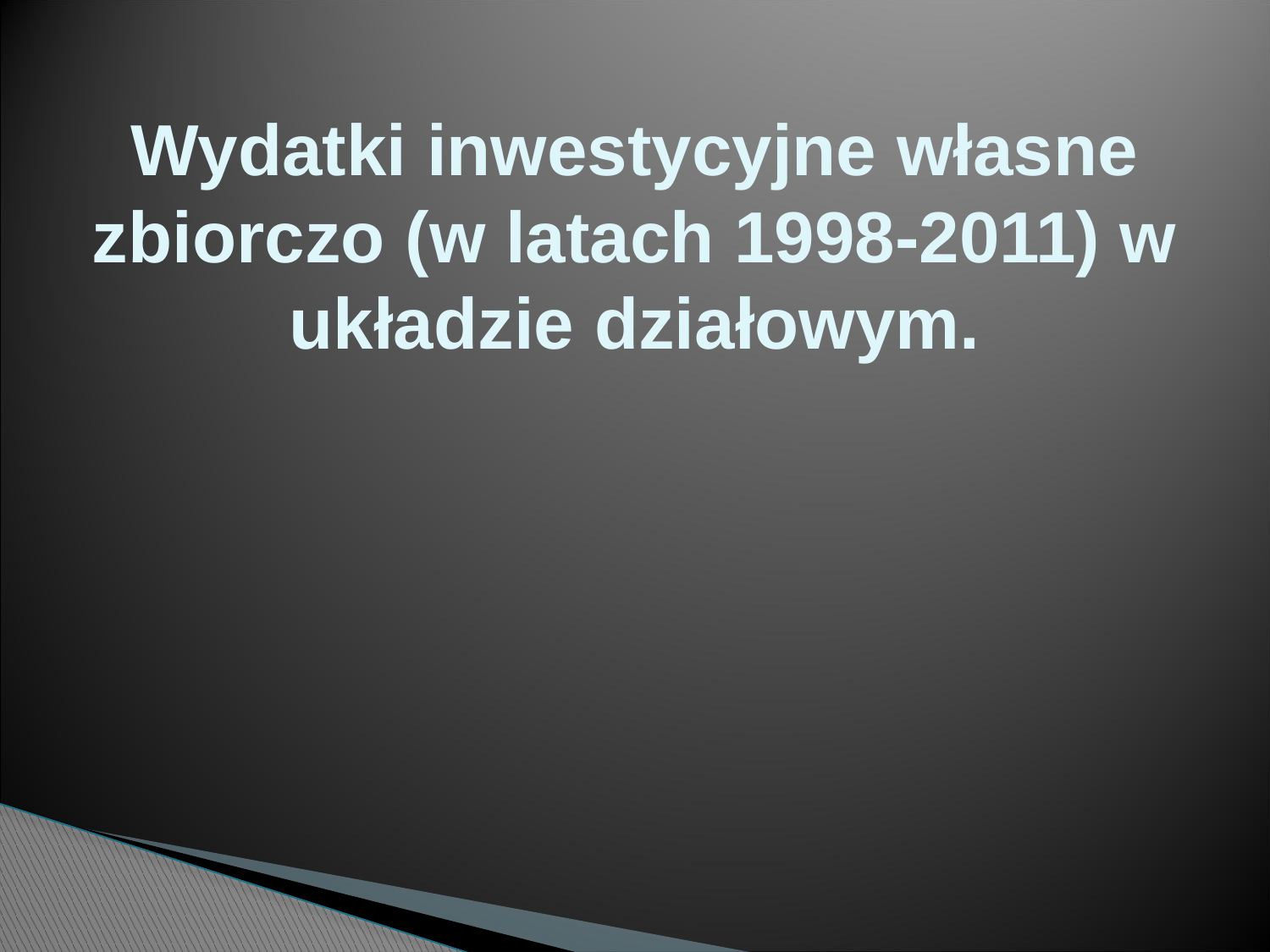

# Wydatki inwestycyjne własne zbiorczo (w latach 1998-2011) w układzie działowym.